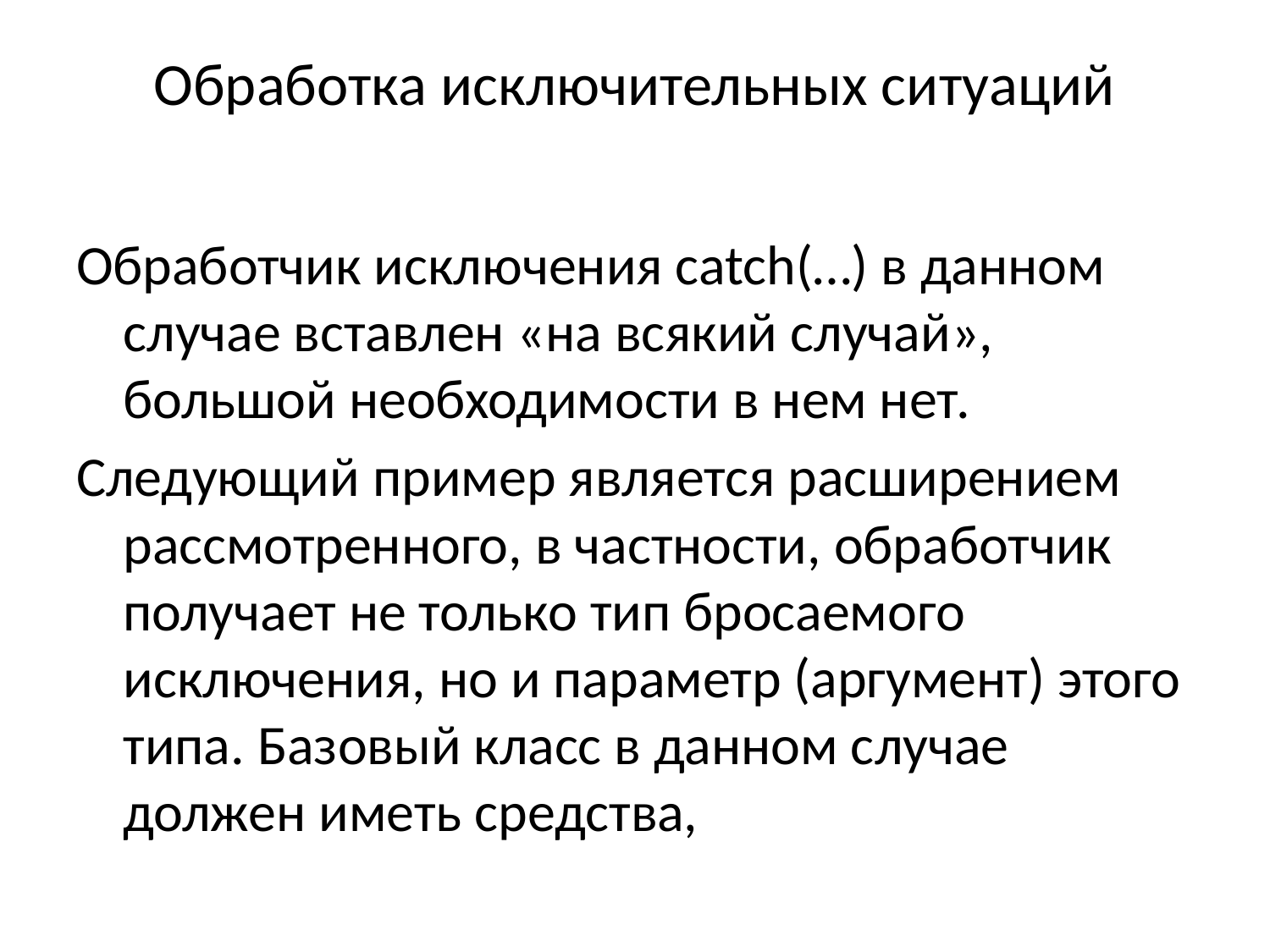

# Обработка исключительных ситуаций
Обработчик исключения catch(…) в данном случае вставлен «на всякий случай», большой необходимости в нем нет.
Следующий пример является расширением рассмотренного, в частности, обработчик получает не только тип бросаемого исключения, но и параметр (аргумент) этого типа. Базовый класс в данном случае должен иметь средства,